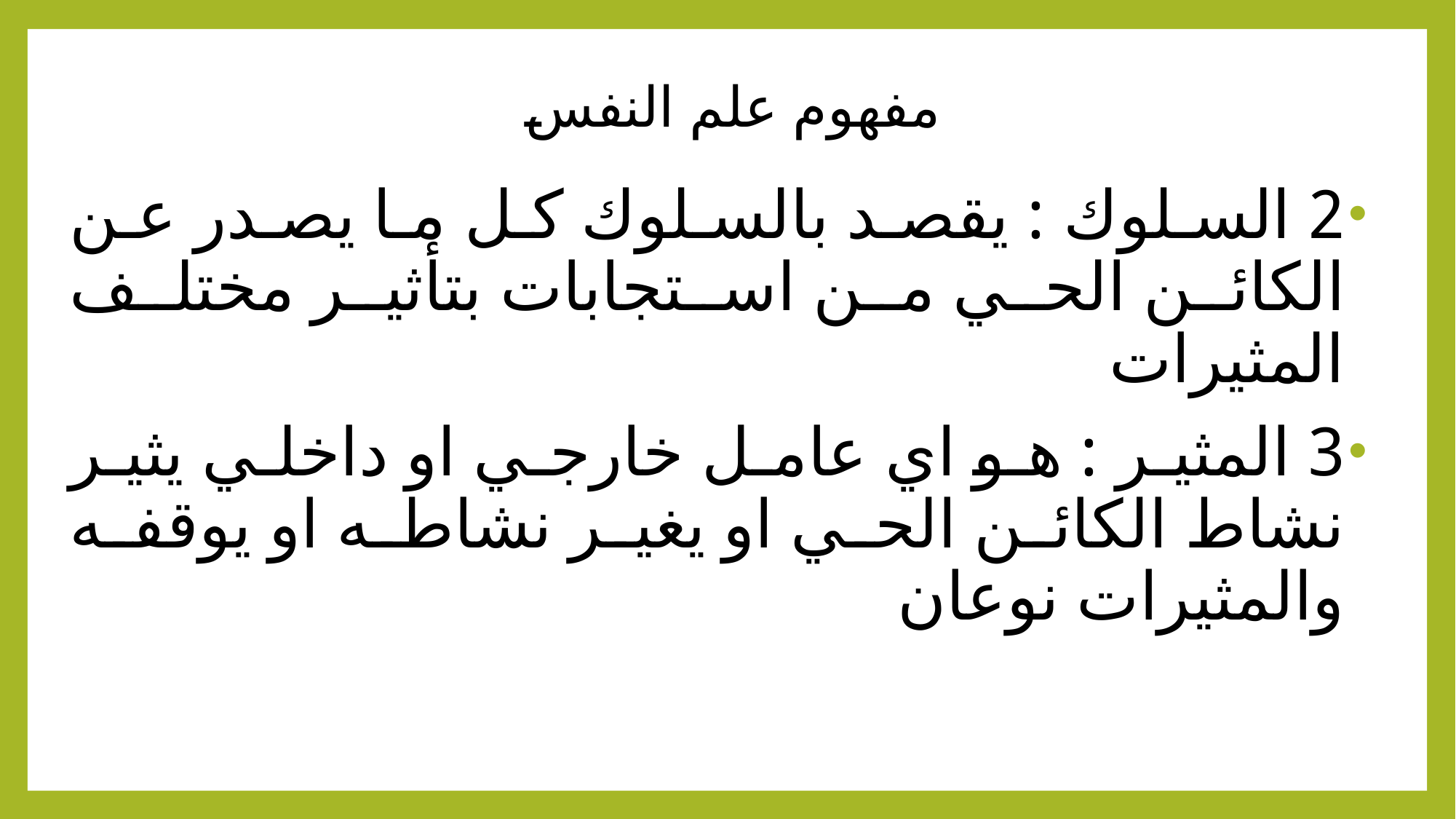

# مفهوم علم النفس
2 السلوك : يقصد بالسلوك كل ما يصدر عن الكائن الحي من استجابات بتأثير مختلف المثيرات
3 المثير : هو اي عامل خارجي او داخلي يثير نشاط الكائن الحي او يغير نشاطه او يوقفه والمثيرات نوعان